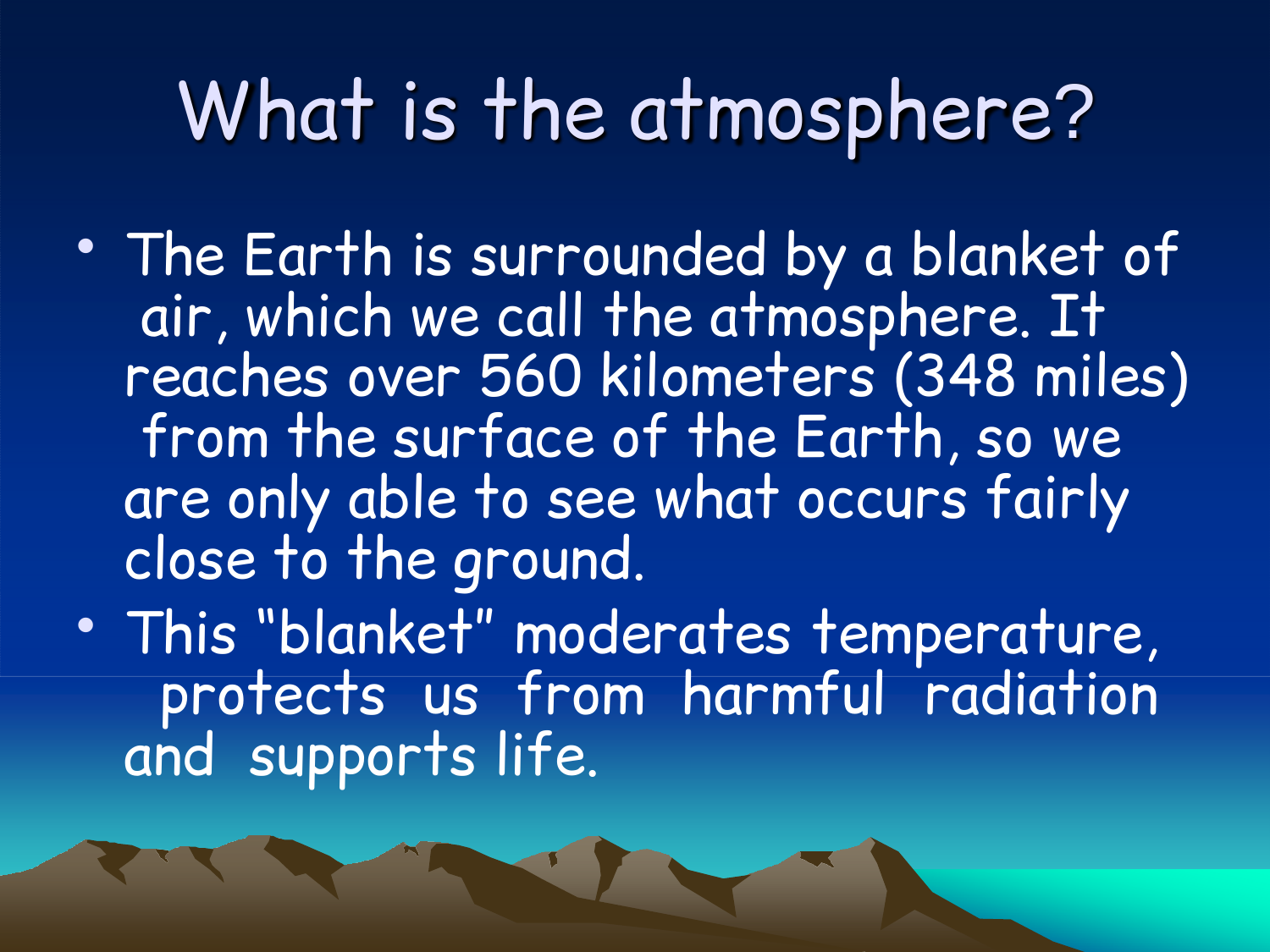

# What is the atmosphere?
The Earth is surrounded by a blanket of  air, which we call the atmosphere. It  reaches over 560 kilometers (348 miles)  from the surface of the Earth, so we  are only able to see what occurs fairly  close to the ground.
This “blanket” moderates temperature,  protects us from harmful radiation and  supports life.